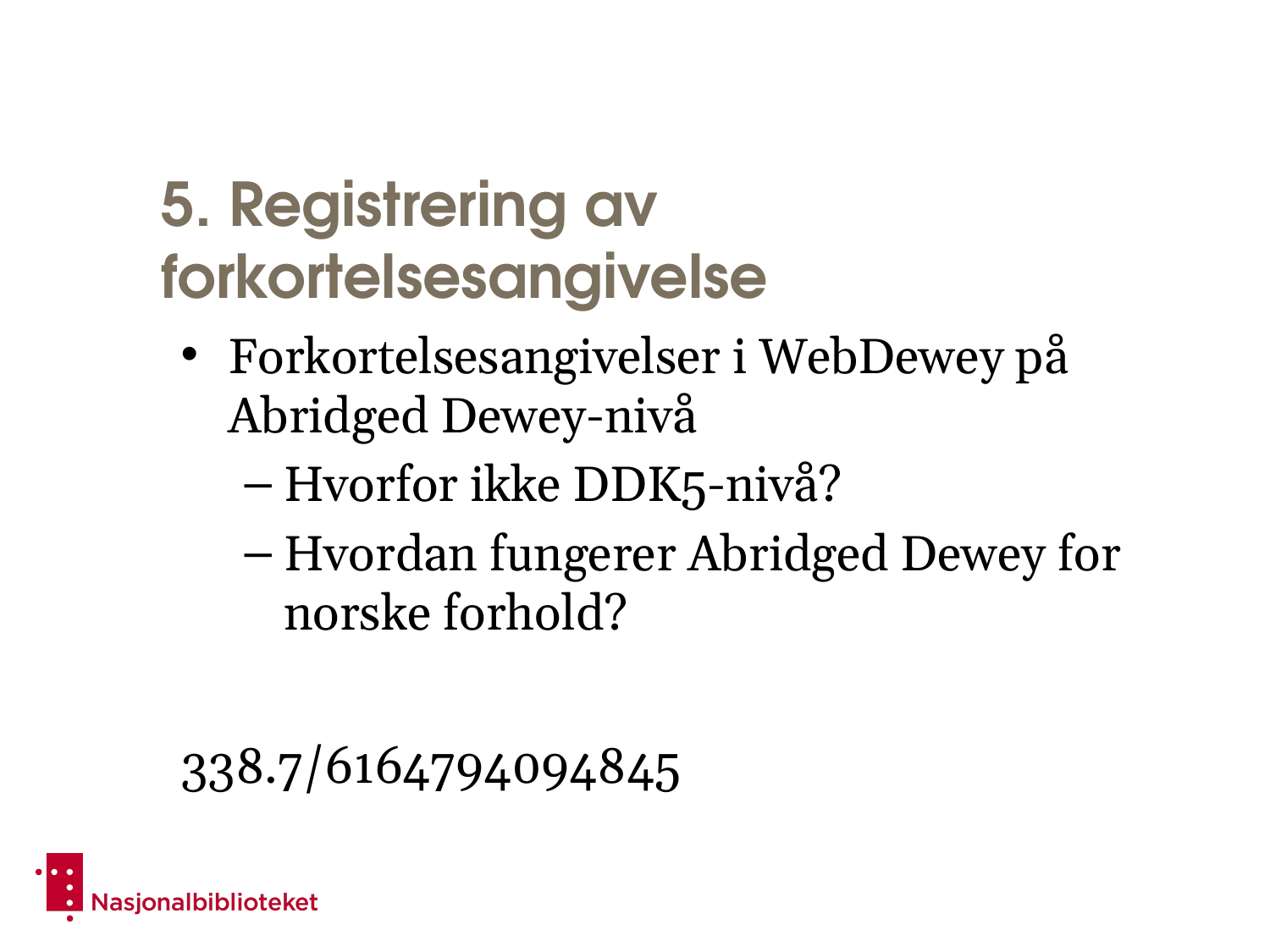

# 5. Registrering av forkortelsesangivelse
Forkortelsesangivelser i WebDewey på Abridged Dewey-nivå
Hvorfor ikke DDK5-nivå?
Hvordan fungerer Abridged Dewey for  norske forhold?

338.7/6164794094845